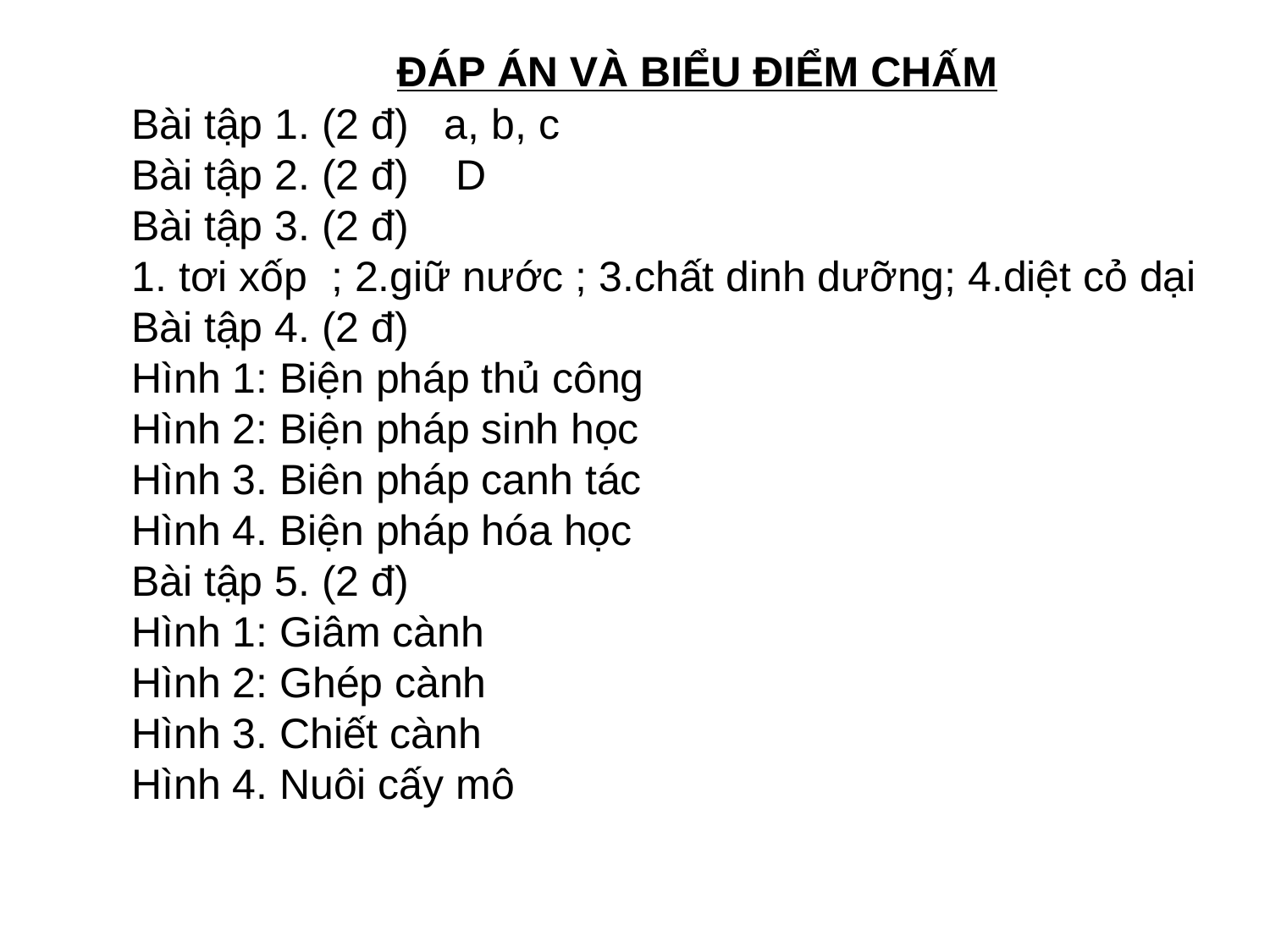

ĐÁP ÁN VÀ BIỂU ĐIỂM CHẤM
Bài tập 1. (2 đ)   a, b, c
Bài tập 2. (2 đ)    D
Bài tập 3. (2 đ)
1. tơi xốp  ; 2.giữ nước ; 3.chất dinh dưỡng; 4.diệt cỏ dại
Bài tập 4. (2 đ)
Hình 1: Biện pháp thủ công
Hình 2: Biện pháp sinh học
Hình 3. Biên pháp canh tác
Hình 4. Biện pháp hóa học
Bài tập 5. (2 đ)
Hình 1: Giâm cành
Hình 2: Ghép cành
Hình 3. Chiết cành
Hình 4. Nuôi cấy mô